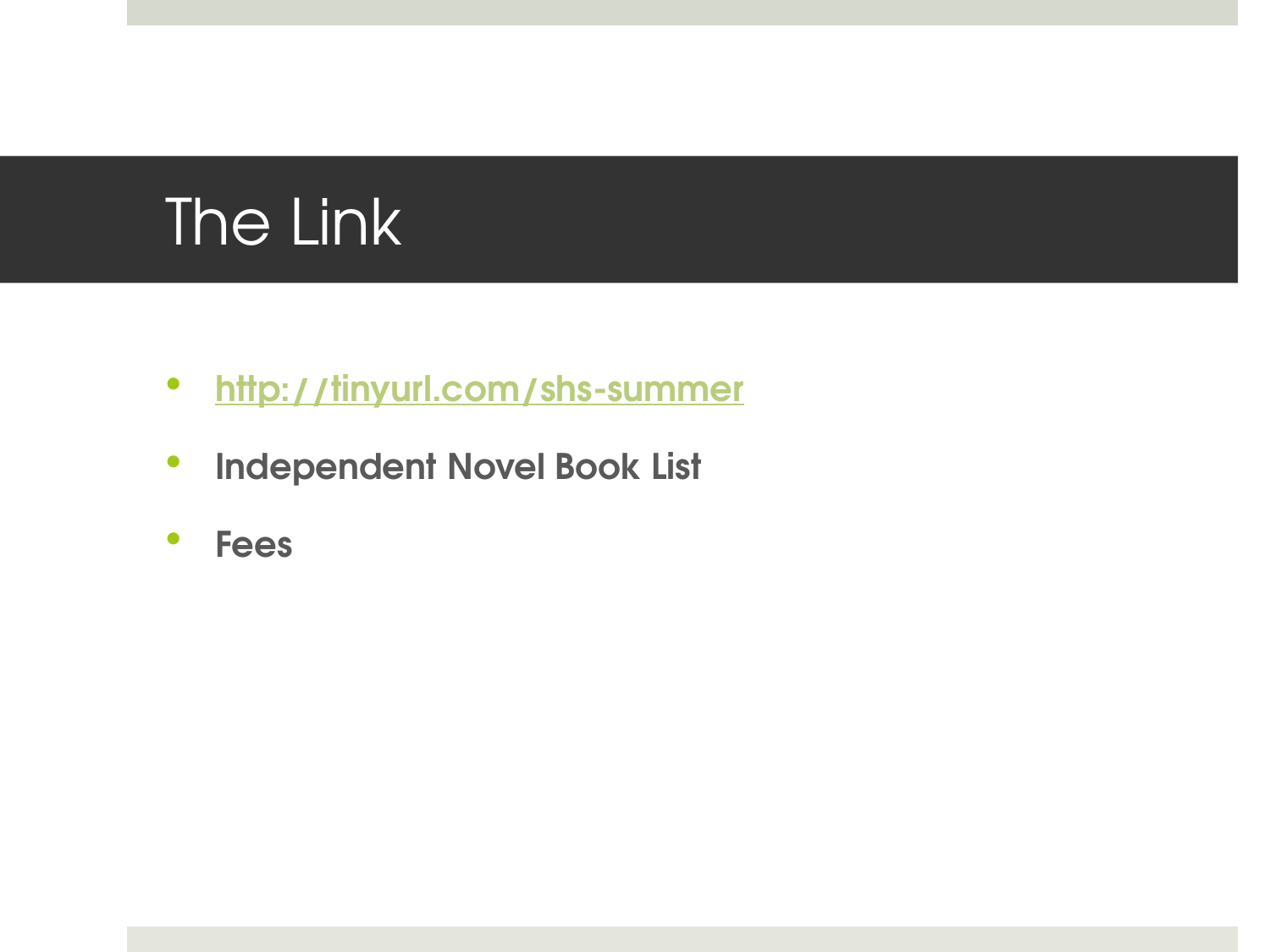

# The Link
http://tinyurl.com/shs-summer
Independent Novel Book List
Fees